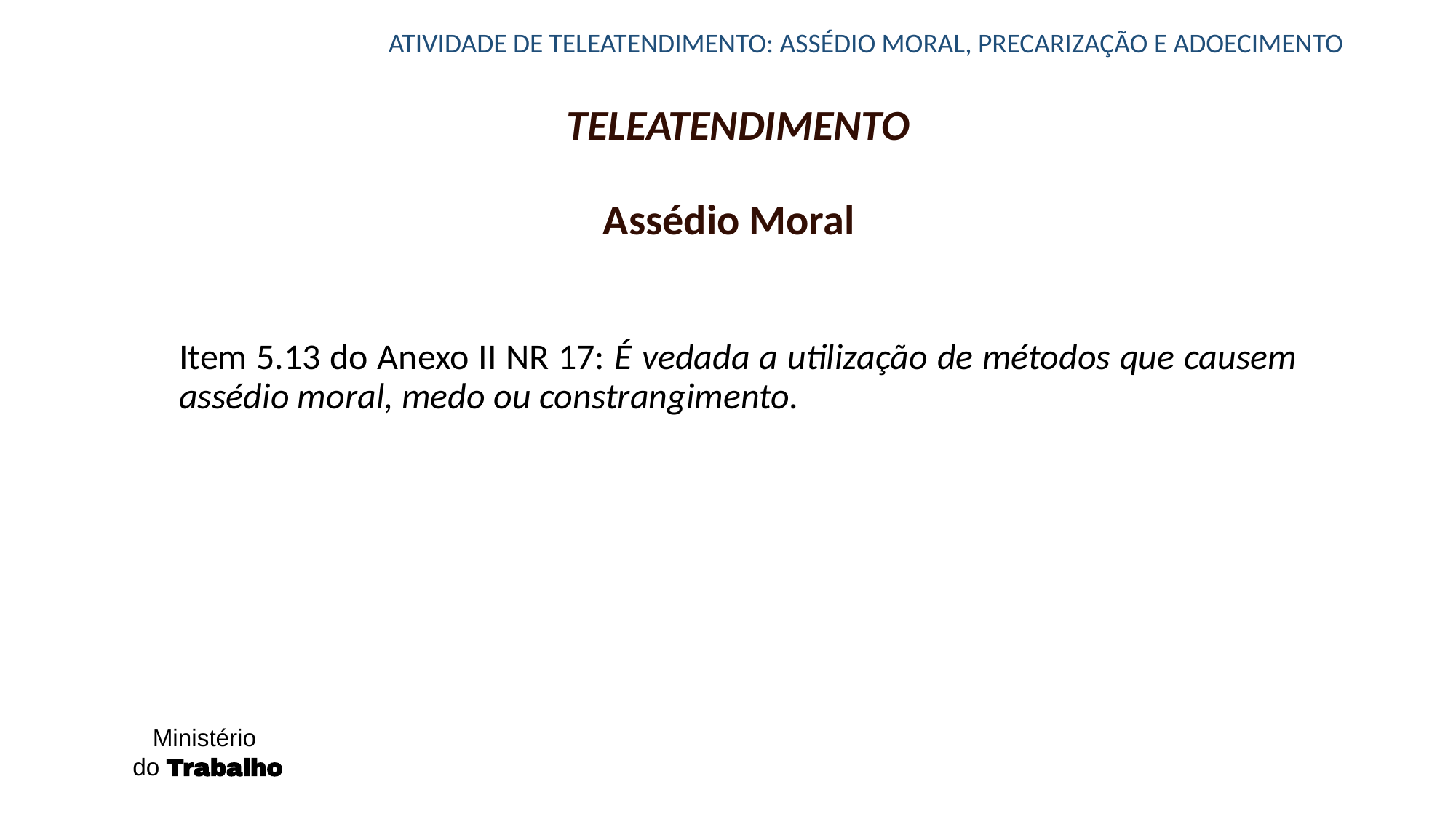

# ATIVIDADE DE TELEATENDIMENTO: ASSÉDIO MORAL, PRECARIZAÇÃO E ADOECIMENTO
TELEATENDIMENTO

			          Assédio Moral

Item 5.13 do Anexo II NR 17: É vedada a utilização de métodos que causem assédio moral, medo ou constrangimento.

Ministério
do Trabalho